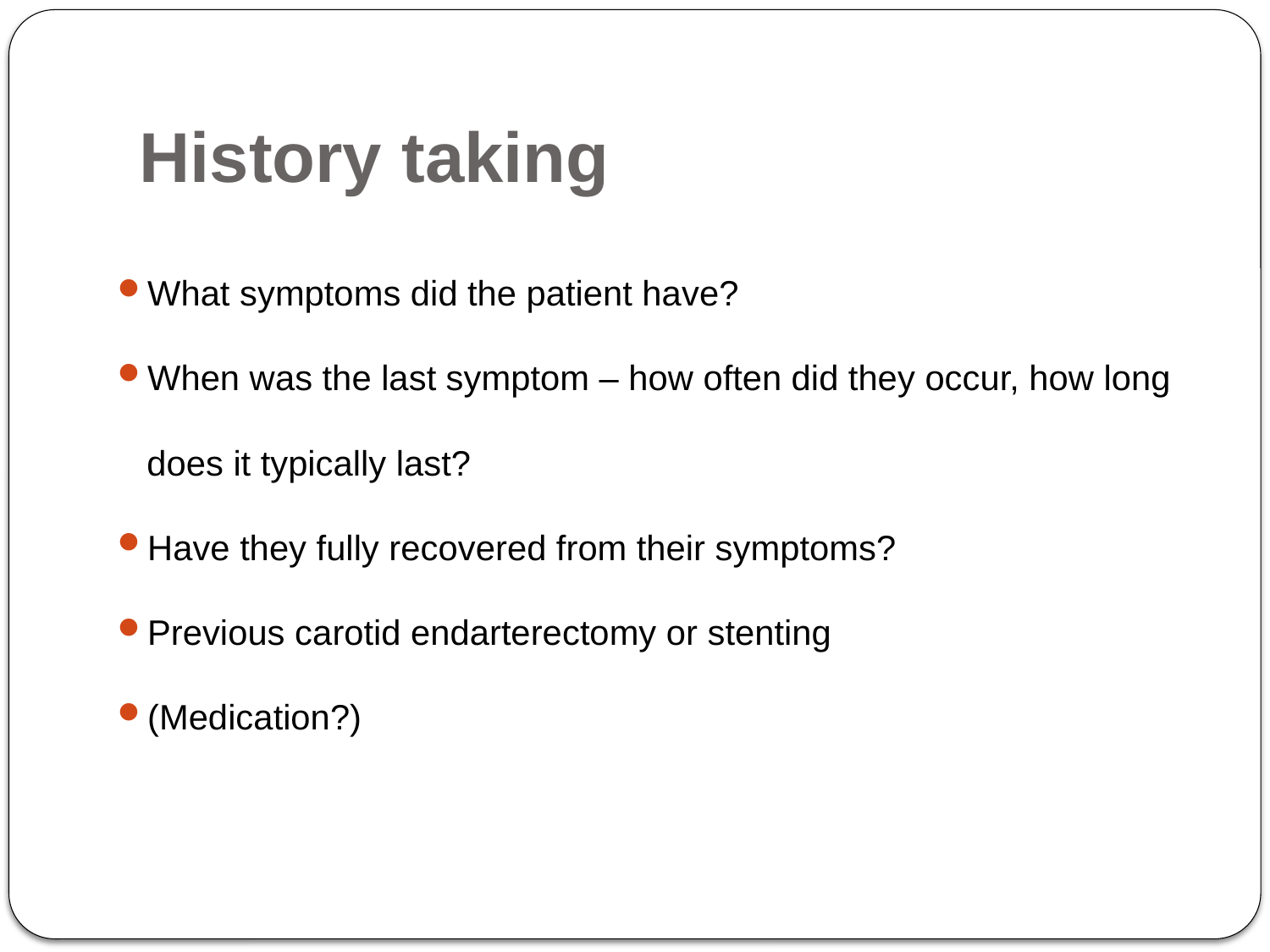

History taking
What symptoms did the patient have?
When was the last symptom – how often did they occur, how long does it typically last?
Have they fully recovered from their symptoms?
Previous carotid endarterectomy or stenting
(Medication?)